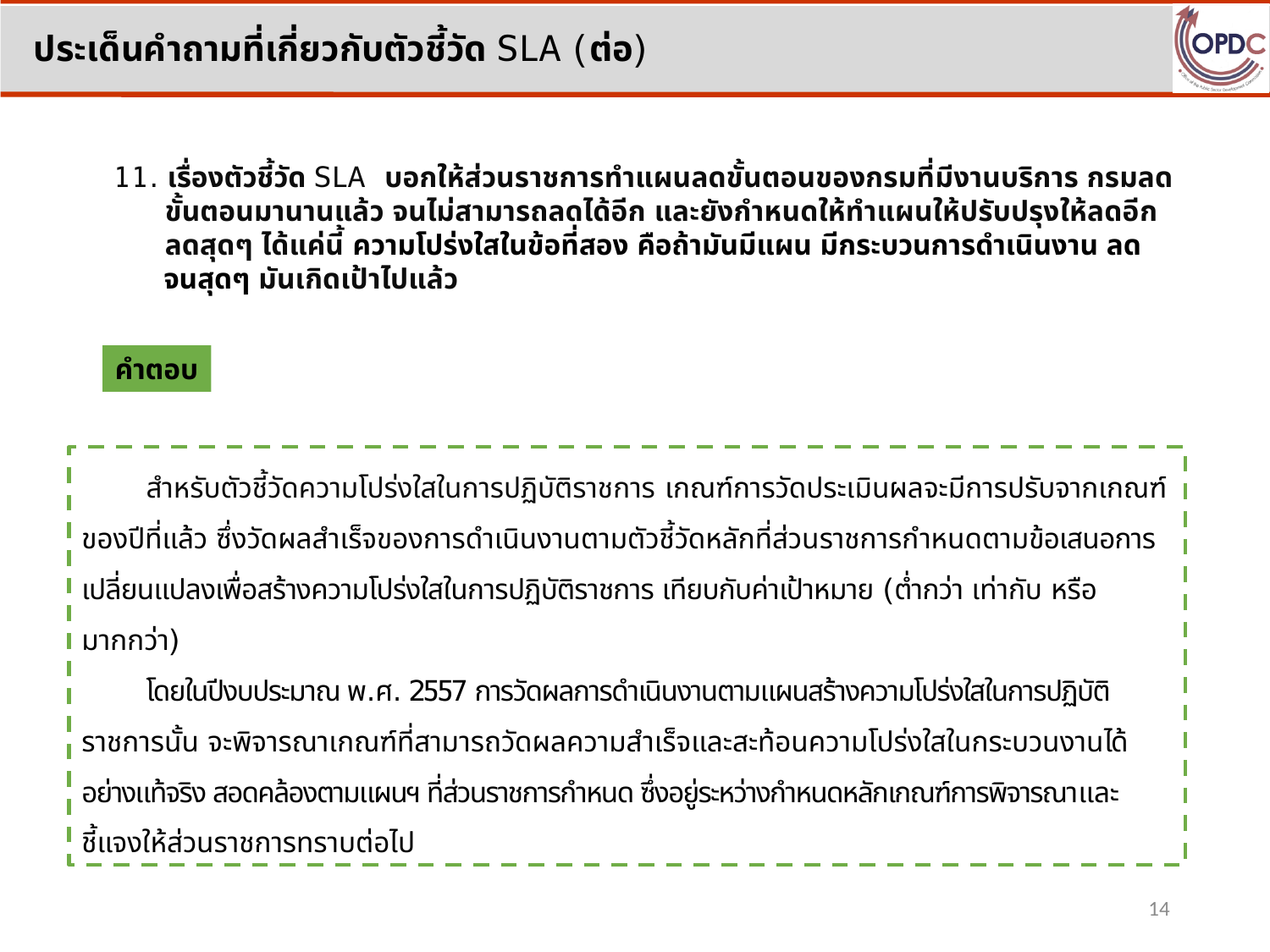

ประเด็นคำถามที่เกี่ยวกับตัวชี้วัด SLA (ต่อ)
11. เรื่องตัวชี้วัด SLA  บอกให้ส่วนราชการทำแผนลดขั้นตอนของกรมที่มีงานบริการ กรมลด
      ขั้นตอนมานานแล้ว จนไม่สามารถลดได้อีก และยังกำหนดให้ทำแผนให้ปรับปรุงให้ลดอีก
      ลดสุดๆ ได้แค่นี้ ความโปร่งใสในข้อที่สอง คือถ้ามันมีแผน มีกระบวนการดำเนินงาน ลด
      จนสุดๆ มันเกิดเป้าไปแล้ว
คำตอบ
สำหรับตัวชี้วัดความโปร่งใสในการปฏิบัติราชการ เกณฑ์การวัดประเมินผลจะมีการปรับจากเกณฑ์ของปีที่แล้ว ซึ่งวัดผลสำเร็จของการดำเนินงานตามตัวชี้วัดหลักที่ส่วนราชการกำหนดตามข้อเสนอการเปลี่ยนแปลงเพื่อสร้างความโปร่งใสในการปฏิบัติราชการ เทียบกับค่าเป้าหมาย (ต่ำกว่า เท่ากับ หรือมากกว่า)
โดยในปีงบประมาณ พ.ศ. 2557 การวัดผลการดำเนินงานตามแผนสร้างความโปร่งใสในการปฏิบัติราชการนั้น จะพิจารณาเกณฑ์ที่สามารถวัดผลความสำเร็จและสะท้อนความโปร่งใสในกระบวนงานได้อย่างแท้จริง สอดคล้องตามแผนฯ ที่ส่วนราชการกำหนด ซึ่งอยู่ระหว่างกำหนดหลักเกณฑ์การพิจารณาและชี้แจงให้ส่วนราชการทราบต่อไป
14